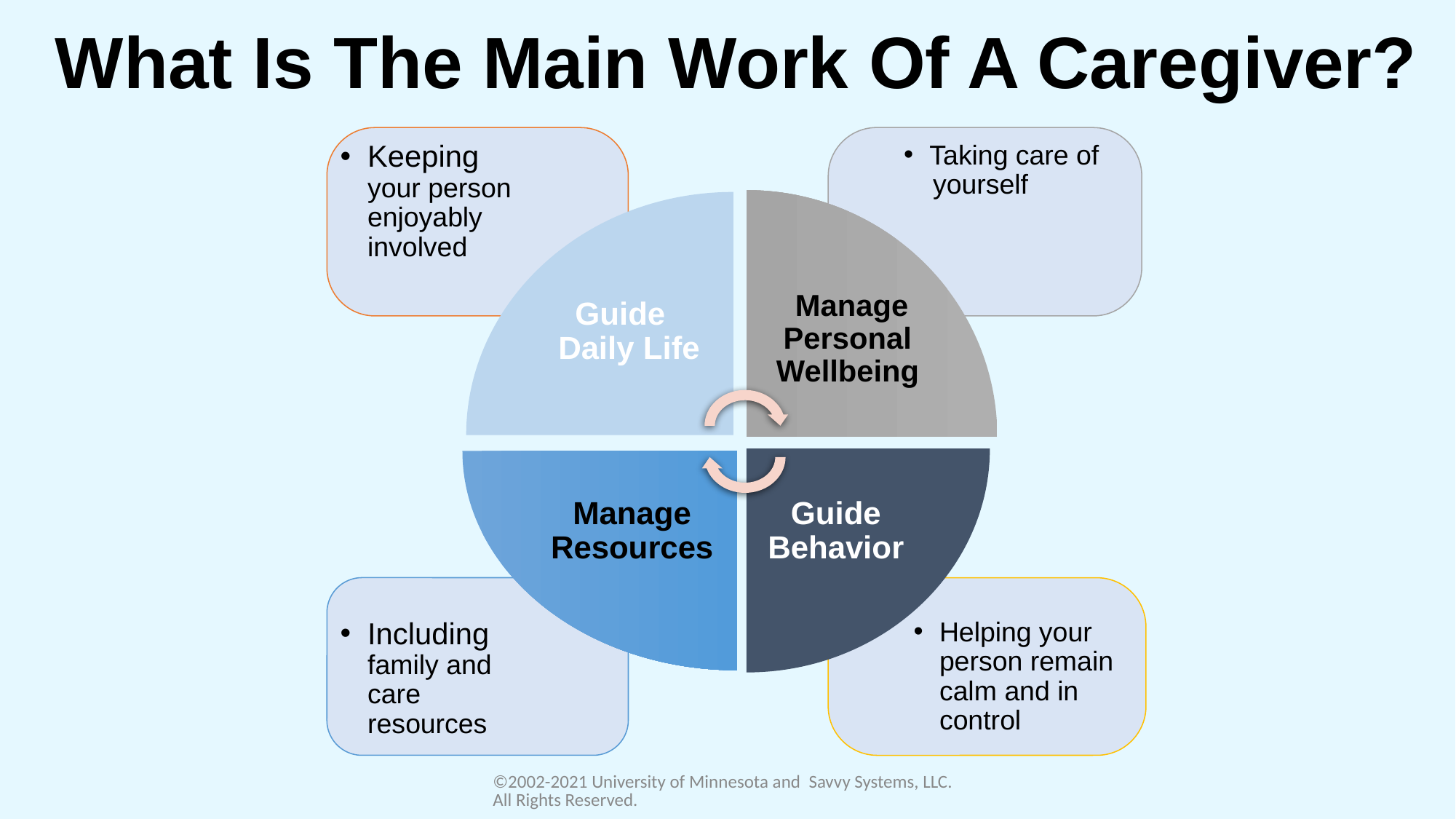

# What Is The Main Work Of A Caregiver?

Keeping your person enjoyably involved
Taking care of
    yourself

Guide   Daily Life
 Manage Personal Wellbeing

Guide Behavior
Manage Resources

Including family and care resources
Helping your person remain calm and in control
©2002-2021 University of Minnesota and  Savvy Systems, LLC.  All Rights Reserved.